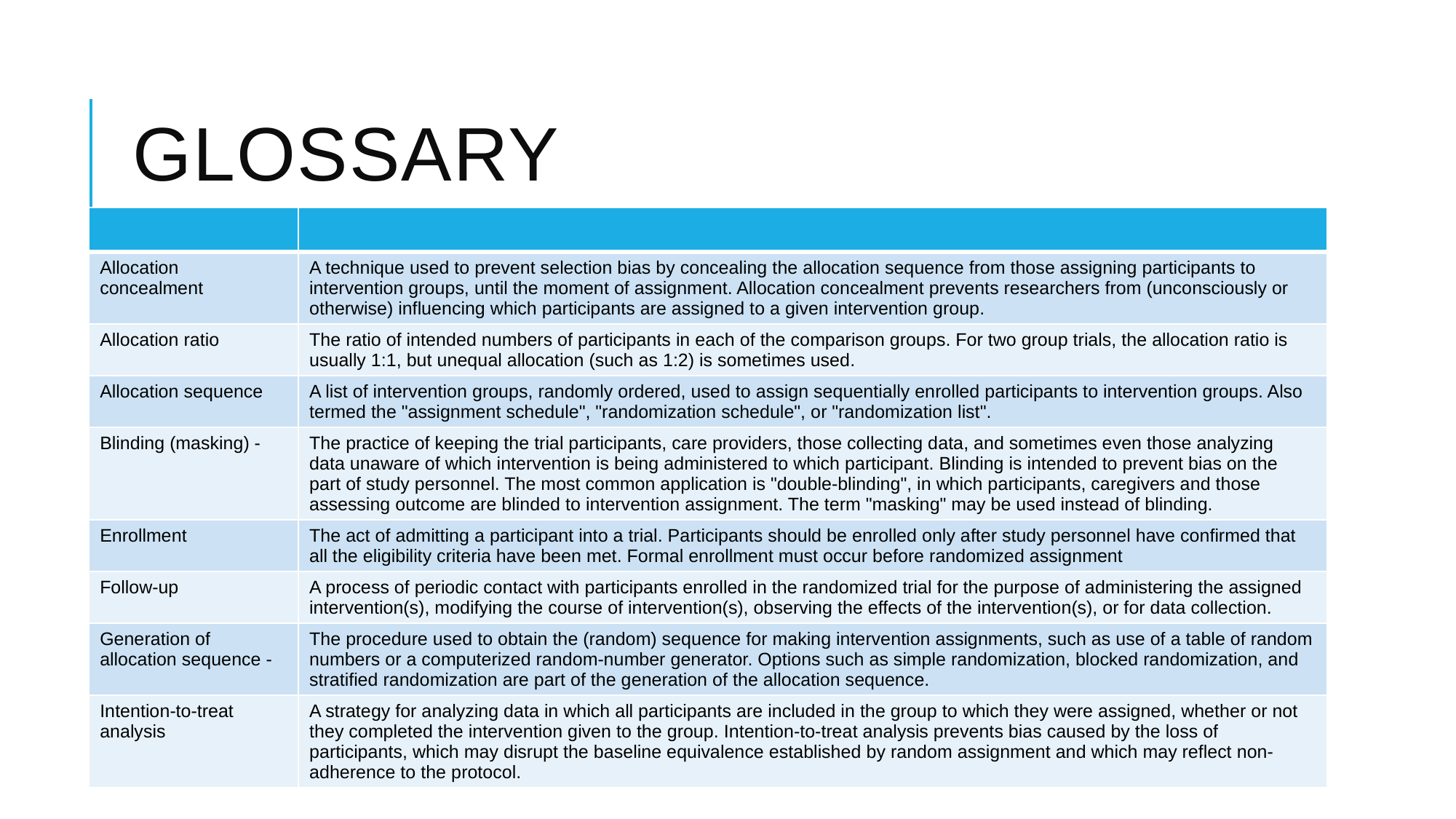

# Glossary
|  |  |
| --- | --- |
| Allocation concealment | A technique used to prevent selection bias by concealing the allocation sequence from those assigning participants to intervention groups, until the moment of assignment. Allocation concealment prevents researchers from (unconsciously or otherwise) influencing which participants are assigned to a given intervention group. |
| Allocation ratio | The ratio of intended numbers of participants in each of the comparison groups. For two group trials, the allocation ratio is usually 1:1, but unequal allocation (such as 1:2) is sometimes used. |
| Allocation sequence | A list of intervention groups, randomly ordered, used to assign sequentially enrolled participants to intervention groups. Also termed the "assignment schedule", "randomization schedule", or "randomization list". |
| Blinding (masking) - | The practice of keeping the trial participants, care providers, those collecting data, and sometimes even those analyzing data unaware of which intervention is being administered to which participant. Blinding is intended to prevent bias on the part of study personnel. The most common application is "double-blinding", in which participants, caregivers and those assessing outcome are blinded to intervention assignment. The term "masking" may be used instead of blinding. |
| Enrollment | The act of admitting a participant into a trial. Participants should be enrolled only after study personnel have confirmed that all the eligibility criteria have been met. Formal enrollment must occur before randomized assignment |
| Follow-up | A process of periodic contact with participants enrolled in the randomized trial for the purpose of administering the assigned intervention(s), modifying the course of intervention(s), observing the effects of the intervention(s), or for data collection. |
| Generation of allocation sequence - | The procedure used to obtain the (random) sequence for making intervention assignments, such as use of a table of random numbers or a computerized random-number generator. Options such as simple randomization, blocked randomization, and stratified randomization are part of the generation of the allocation sequence. |
| Intention-to-treat analysis | A strategy for analyzing data in which all participants are included in the group to which they were assigned, whether or not they completed the intervention given to the group. Intention-to-treat analysis prevents bias caused by the loss of participants, which may disrupt the baseline equivalence established by random assignment and which may reflect non-adherence to the protocol. |